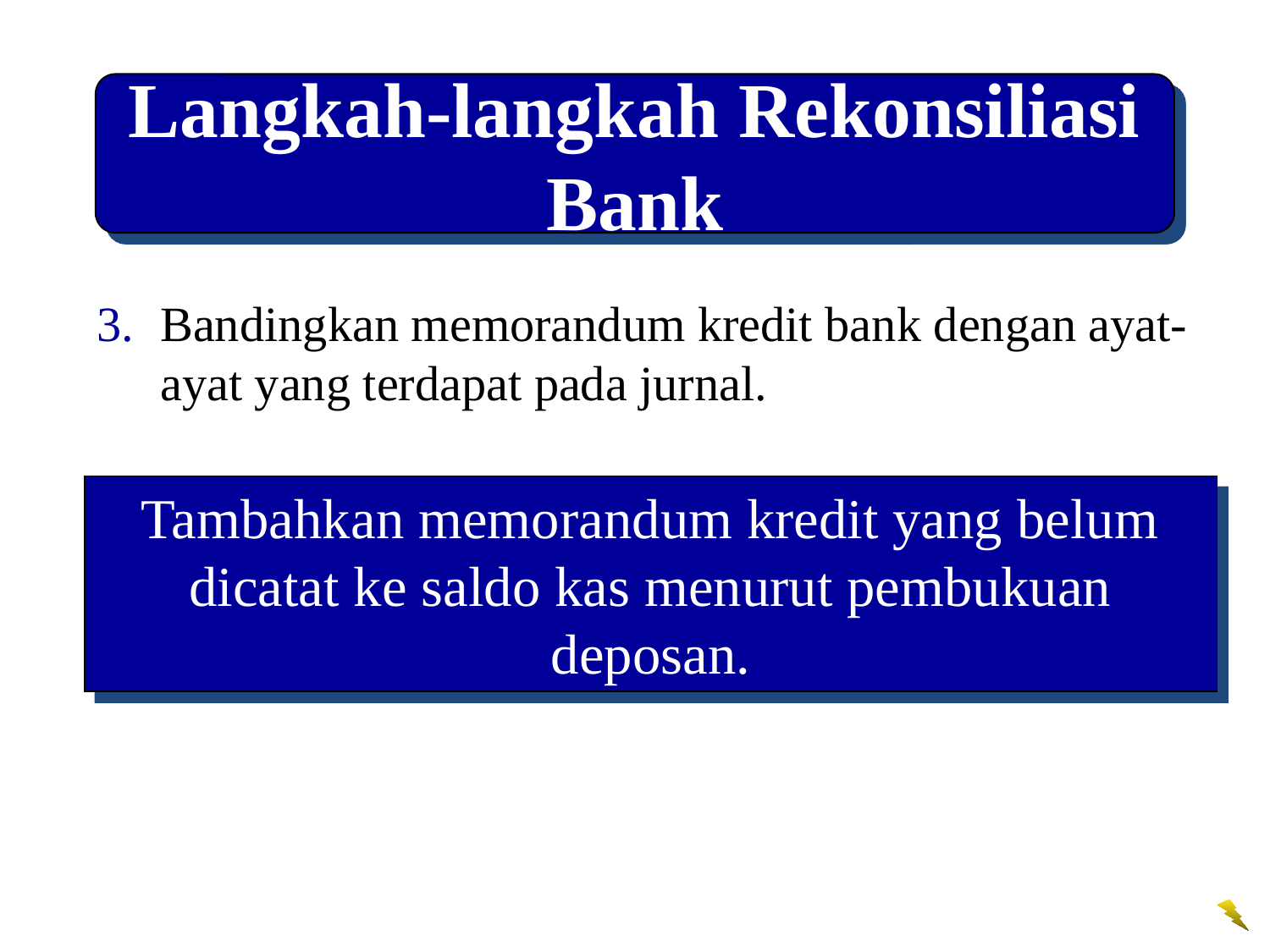

Langkah-langkah Rekonsiliasi Bank
3.	Bandingkan memorandum kredit bank dengan ayat-ayat yang terdapat pada jurnal.
Tambahkan memorandum kredit yang belum dicatat ke saldo kas menurut pembukuan deposan.